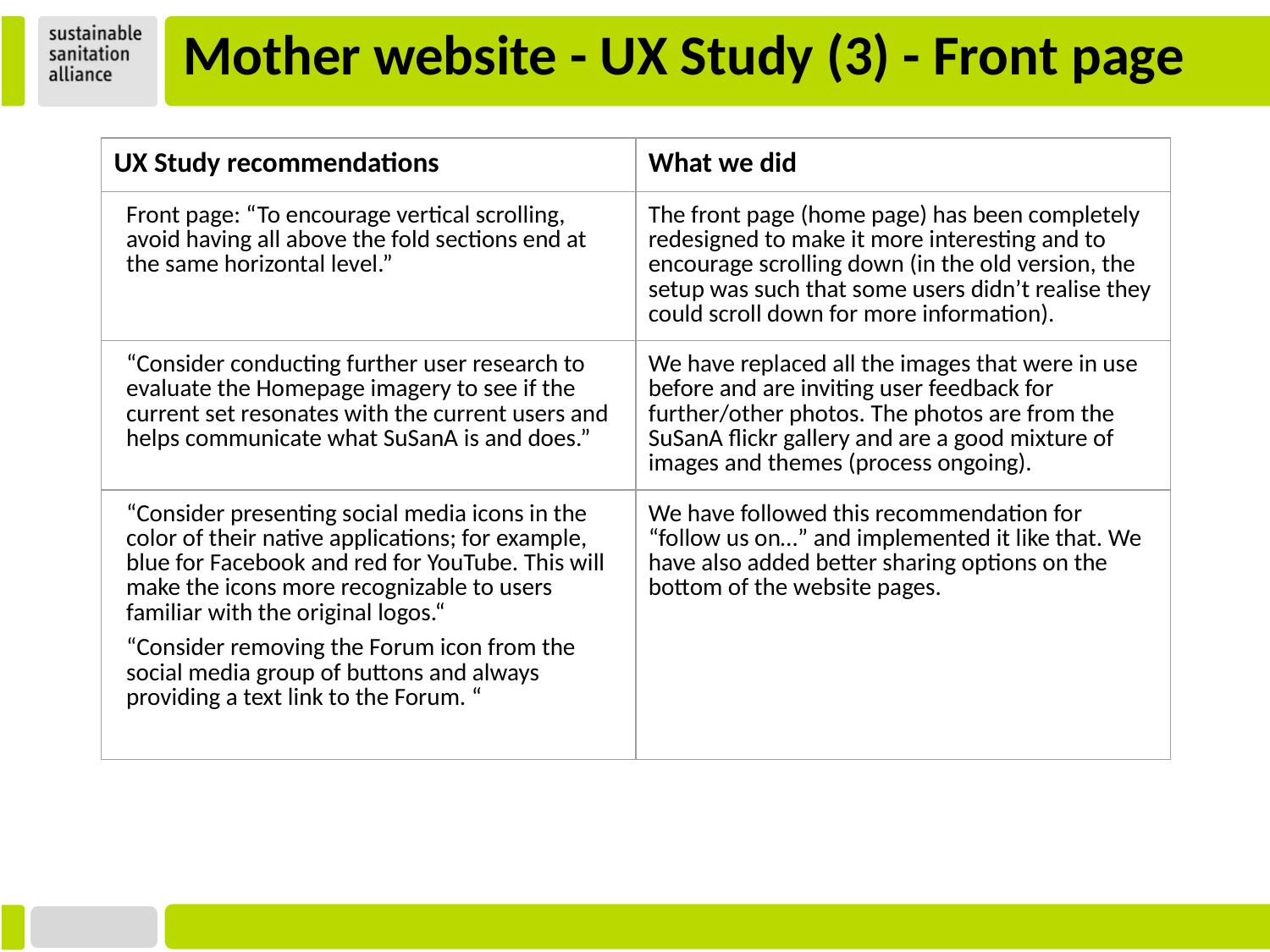

# Mother website - UX Study (3) - Front page
| UX Study recommendations | What we did |
| --- | --- |
| Front page: “To encourage vertical scrolling, avoid having all above the fold sections end at the same horizontal level.” | The front page (home page) has been completely redesigned to make it more interesting and to encourage scrolling down (in the old version, the setup was such that some users didn’t realise they could scroll down for more information). |
| “Consider conducting further user research to evaluate the Homepage imagery to see if the current set resonates with the current users and helps communicate what SuSanA is and does.” | We have replaced all the images that were in use before and are inviting user feedback for further/other photos. The photos are from the SuSanA flickr gallery and are a good mixture of images and themes (process ongoing). |
| “Consider presenting social media icons in the color of their native applications; for example, blue for Facebook and red for YouTube. This will make the icons more recognizable to users familiar with the original logos.“ “Consider removing the Forum icon from the social media group of buttons and always providing a text link to the Forum. “ | We have followed this recommendation for “follow us on…” and implemented it like that. We have also added better sharing options on the bottom of the website pages. |